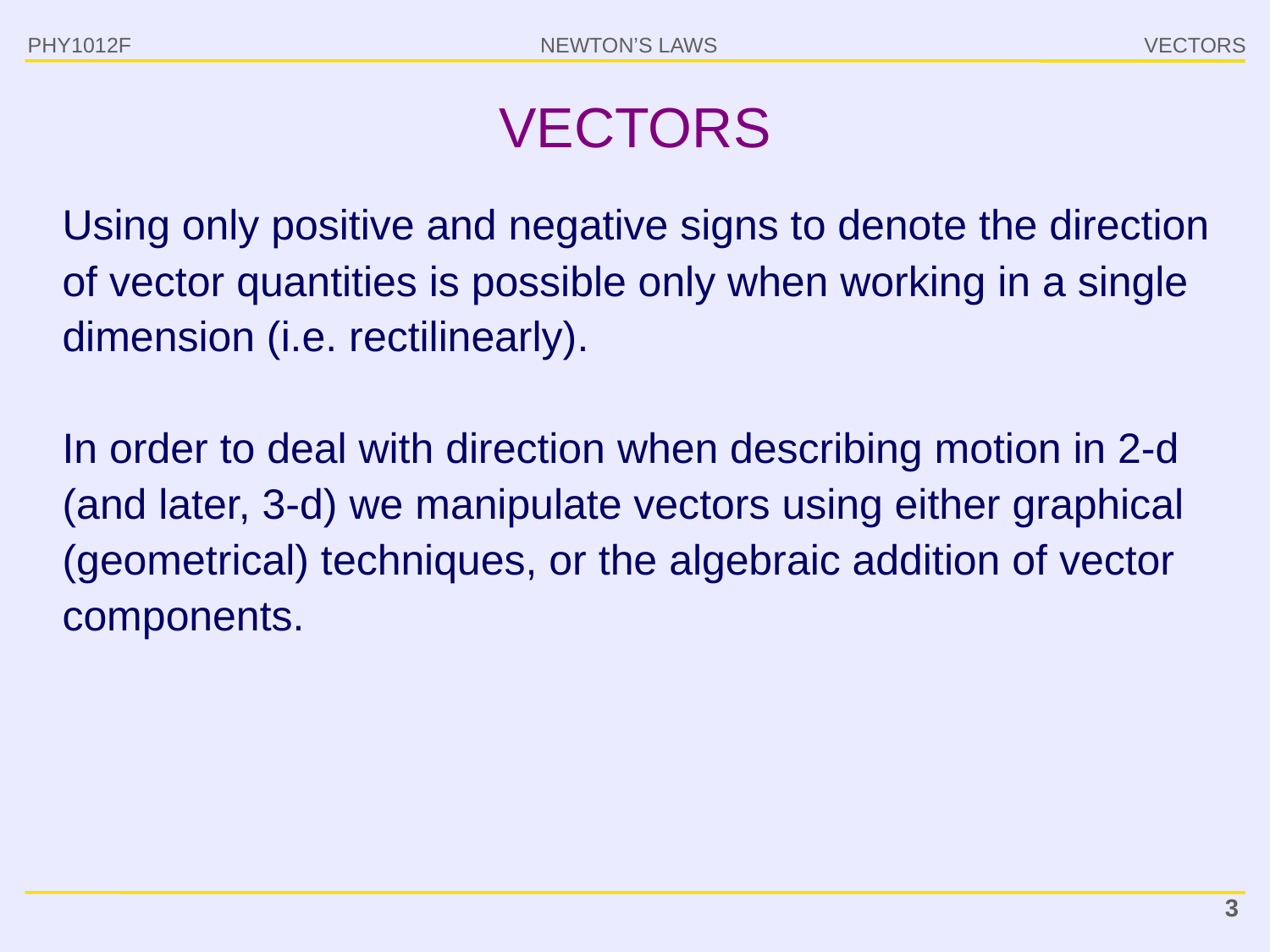

PHY1012F
# VECTORS
Using only positive and negative signs to denote the direction of vector quantities is possible only when working in a single dimension (i.e. rectilinearly).

In order to deal with direction when describing motion in 2-d (and later, 3-d) we manipulate vectors using either graphical (geometrical) techniques, or the algebraic addition of vector components.
3